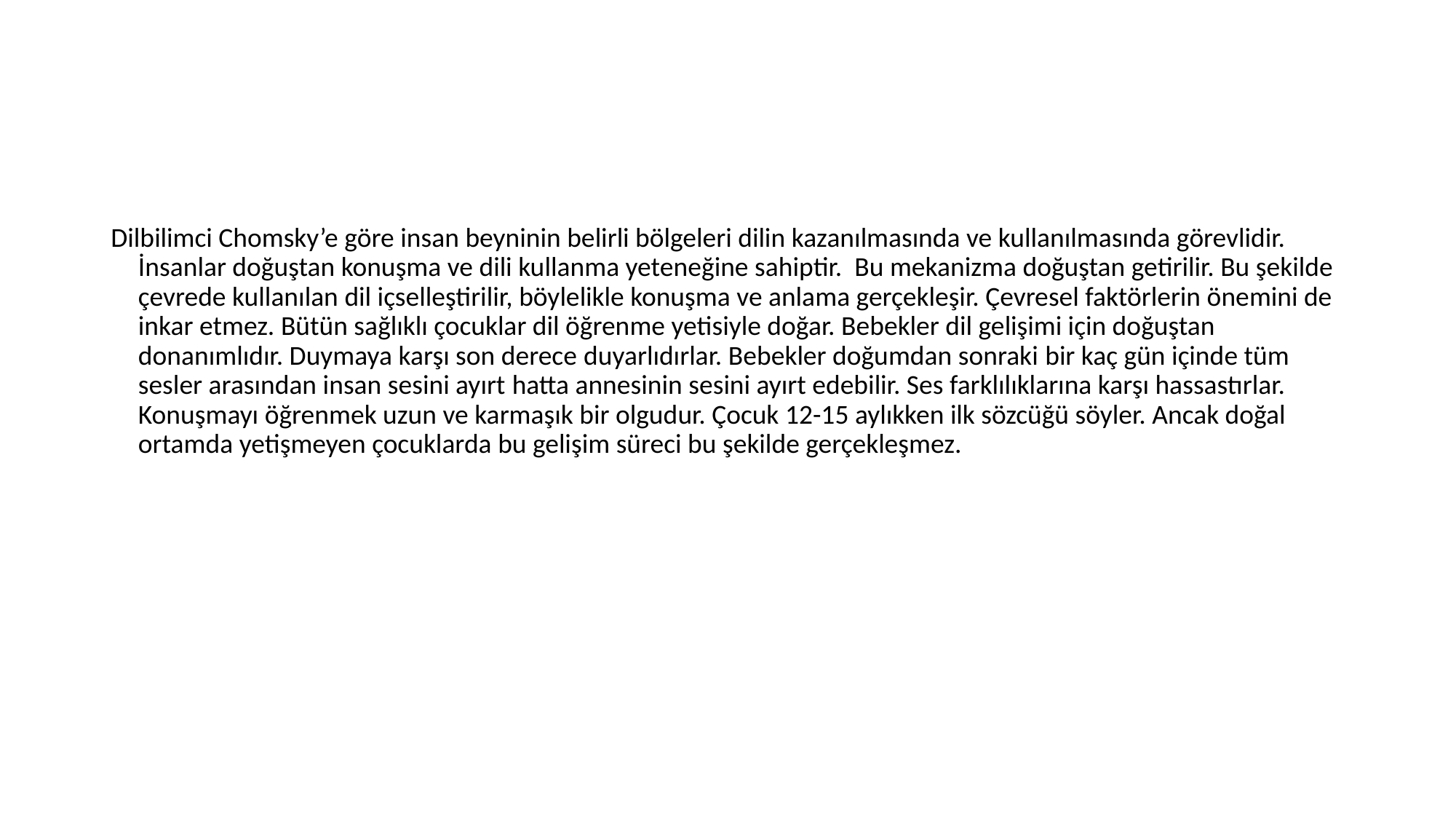

#
Dilbilimci Chomsky’e göre insan beyninin belirli bölgeleri dilin kazanılmasında ve kullanılmasında görevlidir. İnsanlar doğuştan konuşma ve dili kullanma yeteneğine sahiptir.  Bu mekanizma doğuştan getirilir. Bu şekilde çevrede kullanılan dil içselleştirilir, böylelikle konuşma ve anlama gerçekleşir. Çevresel faktörlerin önemini de inkar etmez. Bütün sağlıklı çocuklar dil öğrenme yetisiyle doğar. Bebekler dil gelişimi için doğuştan donanımlıdır. Duymaya karşı son derece duyarlıdırlar. Bebekler doğumdan sonraki bir kaç gün içinde tüm sesler arasından insan sesini ayırt hatta annesinin sesini ayırt edebilir. Ses farklılıklarına karşı hassastırlar. Konuşmayı öğrenmek uzun ve karmaşık bir olgudur. Çocuk 12-15 aylıkken ilk sözcüğü söyler. Ancak doğal ortamda yetişmeyen çocuklarda bu gelişim süreci bu şekilde gerçekleşmez.